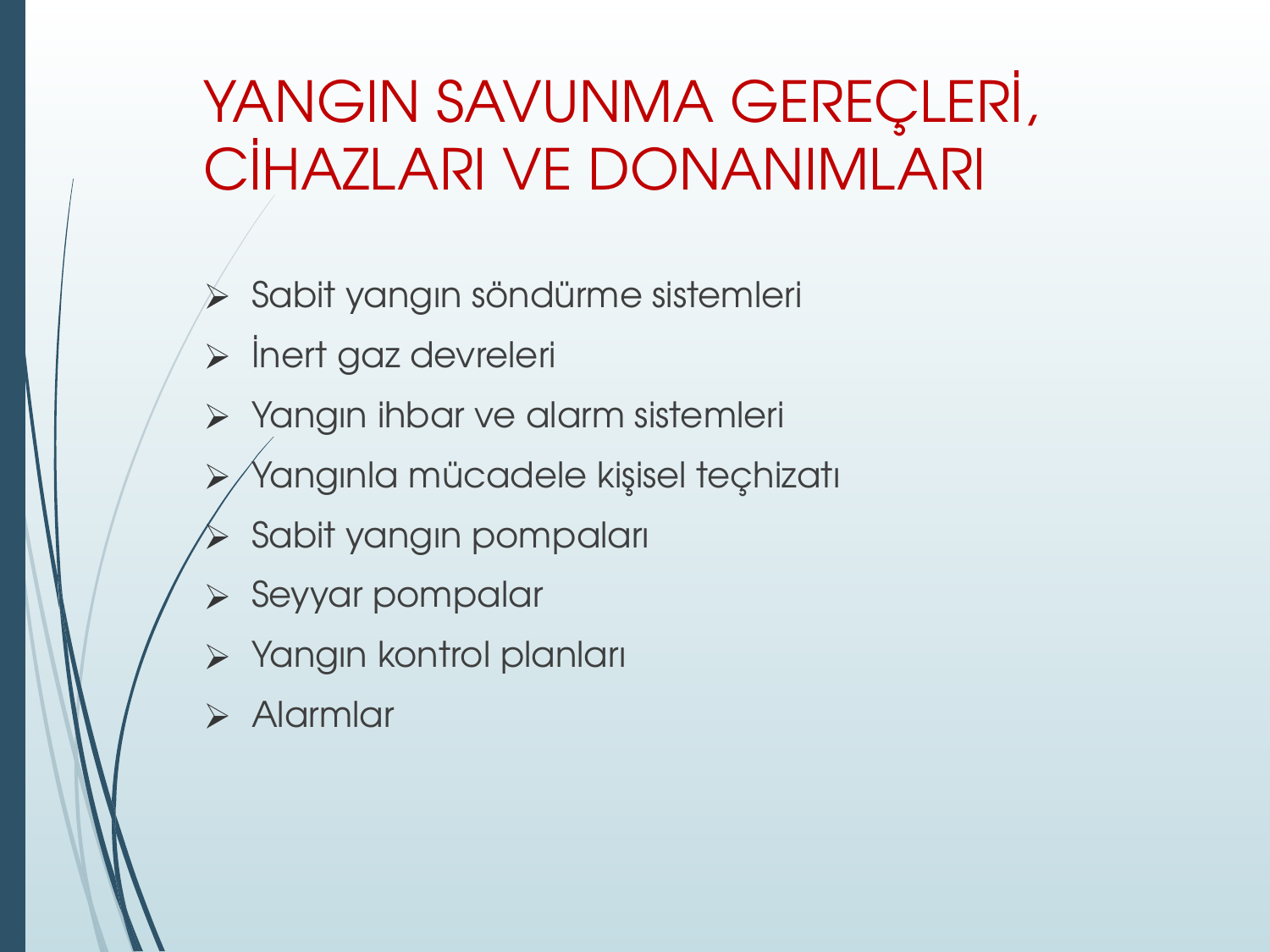

YANGIN SAVUNMA GEREÇLERİ, CİHAZLARI VE DONANIMLARI
Sabit yangın söndürme sistemleri
İnert gaz devreleri
Yangın ihbar ve alarm sistemleri
Yangınla mücadele kişisel teçhizatı
Sabit yangın pompaları
Seyyar pompalar
Yangın kontrol planları
Alarmlar